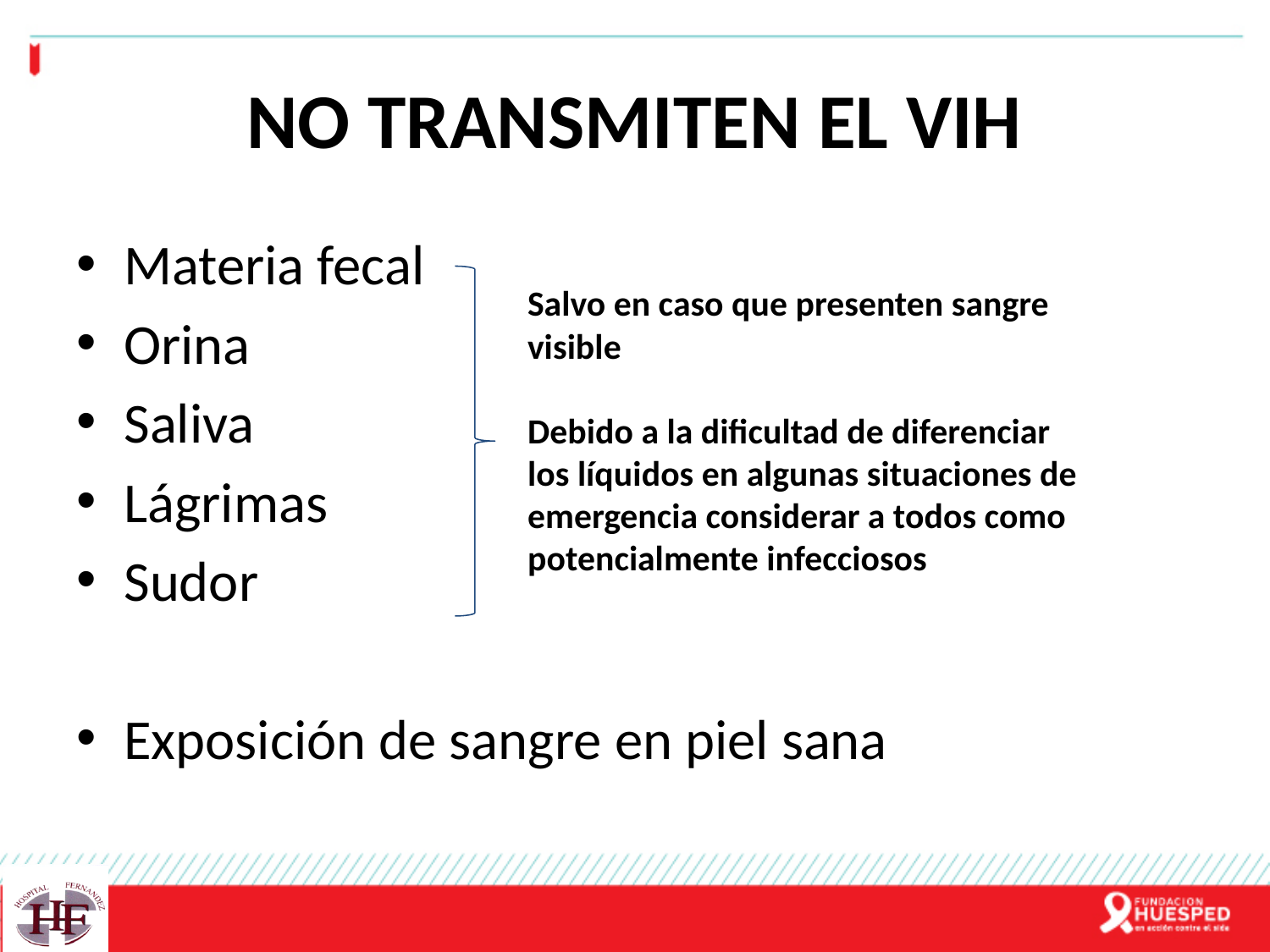

# NO TRANSMITEN EL VIH
Materia fecal
Orina
Saliva
Lágrimas
Sudor

Exposición de sangre en piel sana

Salvo en caso que presenten sangre visible

Debido a la dificultad de diferenciar los líquidos en algunas situaciones de emergencia considerar a todos como potencialmente infecciosos